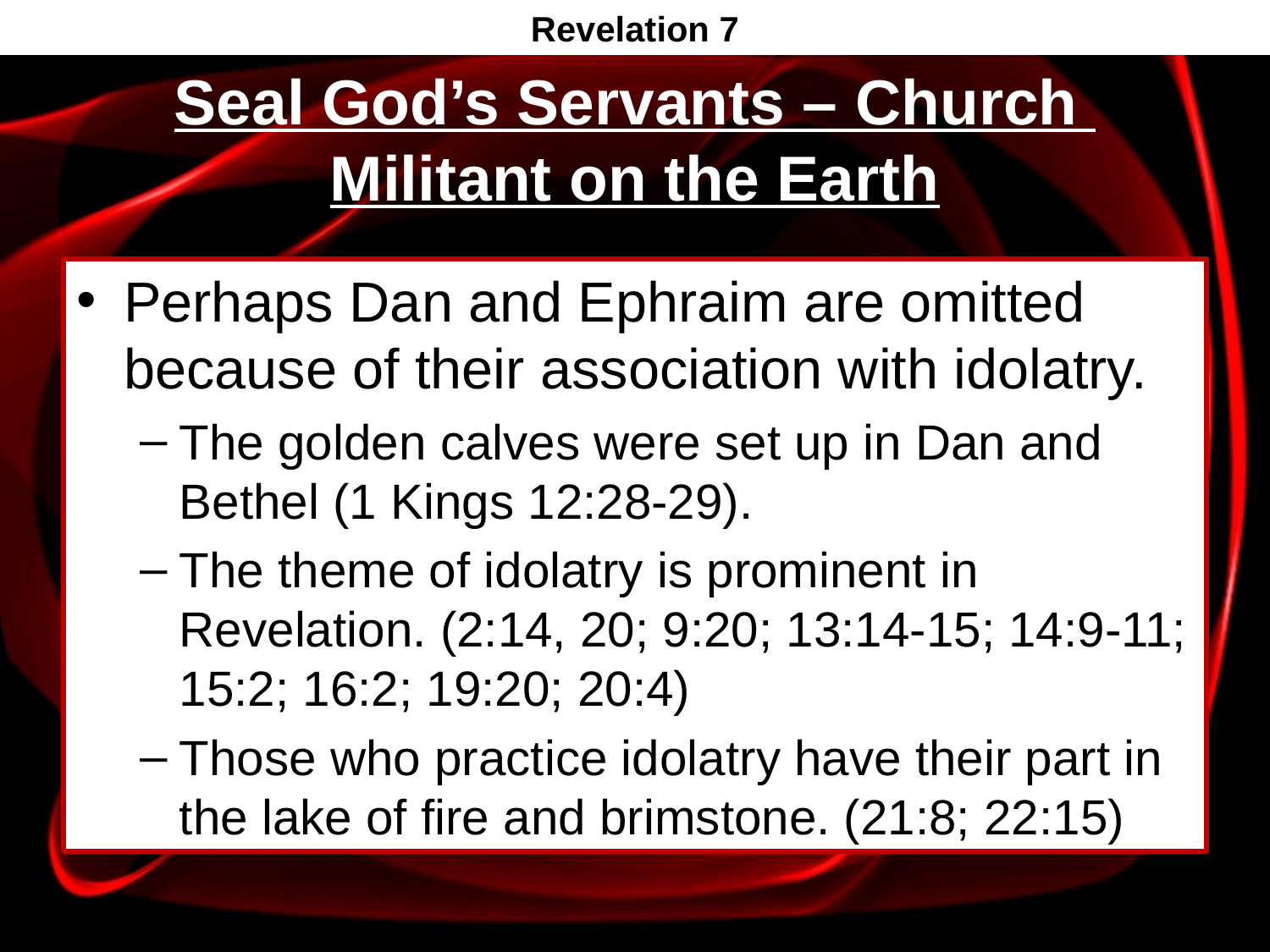

Revelation 7
# Seal God’s Servants – Church Militant on the Earth
Perhaps Dan and Ephraim are omitted because of their association with idolatry.
The golden calves were set up in Dan and Bethel (1 Kings 12:28-29).
The theme of idolatry is prominent in Revelation. (2:14, 20; 9:20; 13:14-15; 14:9-11; 15:2; 16:2; 19:20; 20:4)
Those who practice idolatry have their part in the lake of fire and brimstone. (21:8; 22:15)